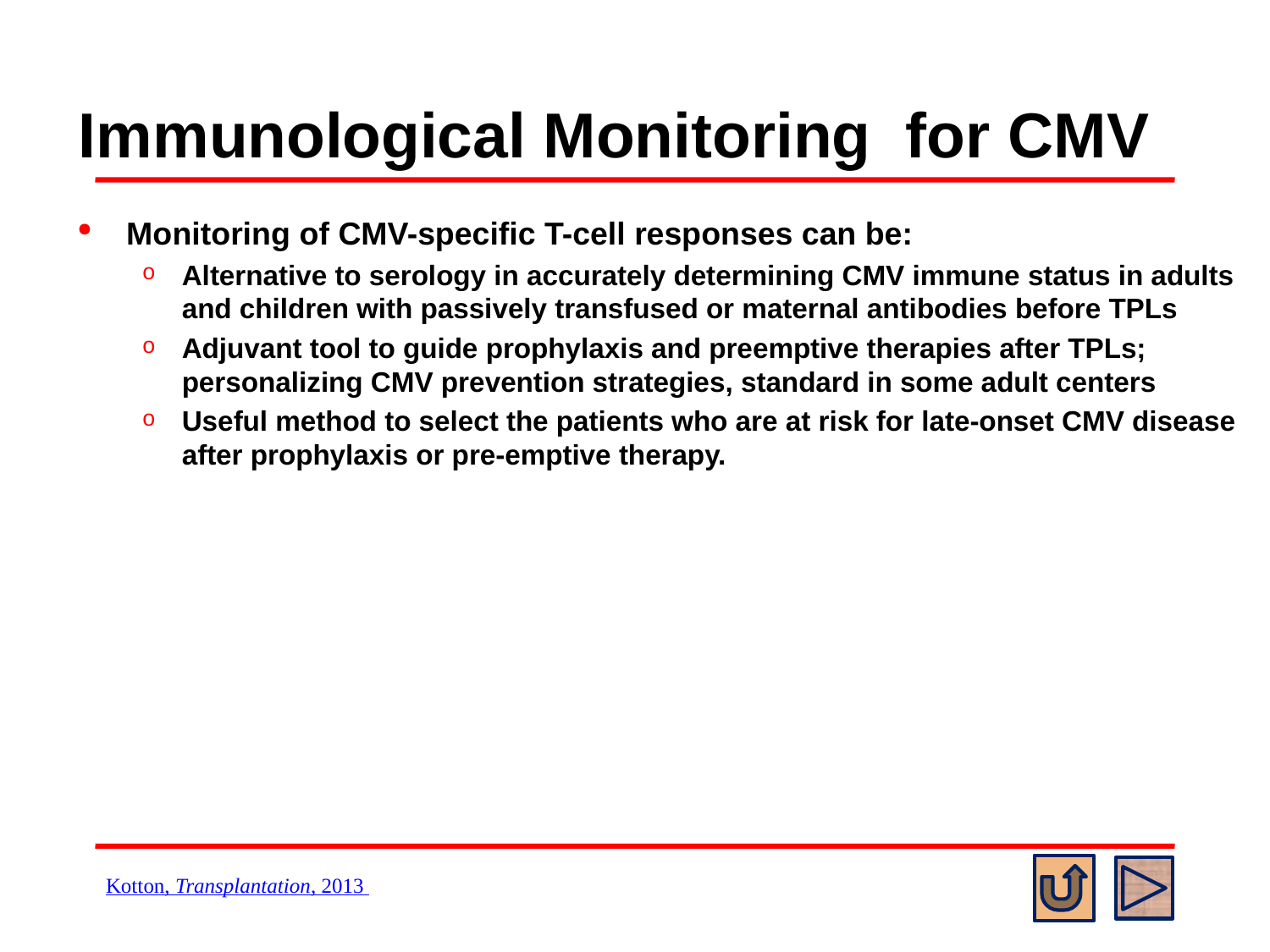

# Immunological Monitoring  for CMV
Monitoring of CMV-specific T-cell responses can be:
Alternative to serology in accurately determining CMV immune status in adults and children with passively transfused or maternal antibodies before TPLs
Adjuvant tool to guide prophylaxis and preemptive therapies after TPLs; personalizing CMV prevention strategies, standard in some adult centers
Useful method to select the patients who are at risk for late-onset CMV disease after prophylaxis or pre-emptive therapy.

Kotton, Transplantation, 2013